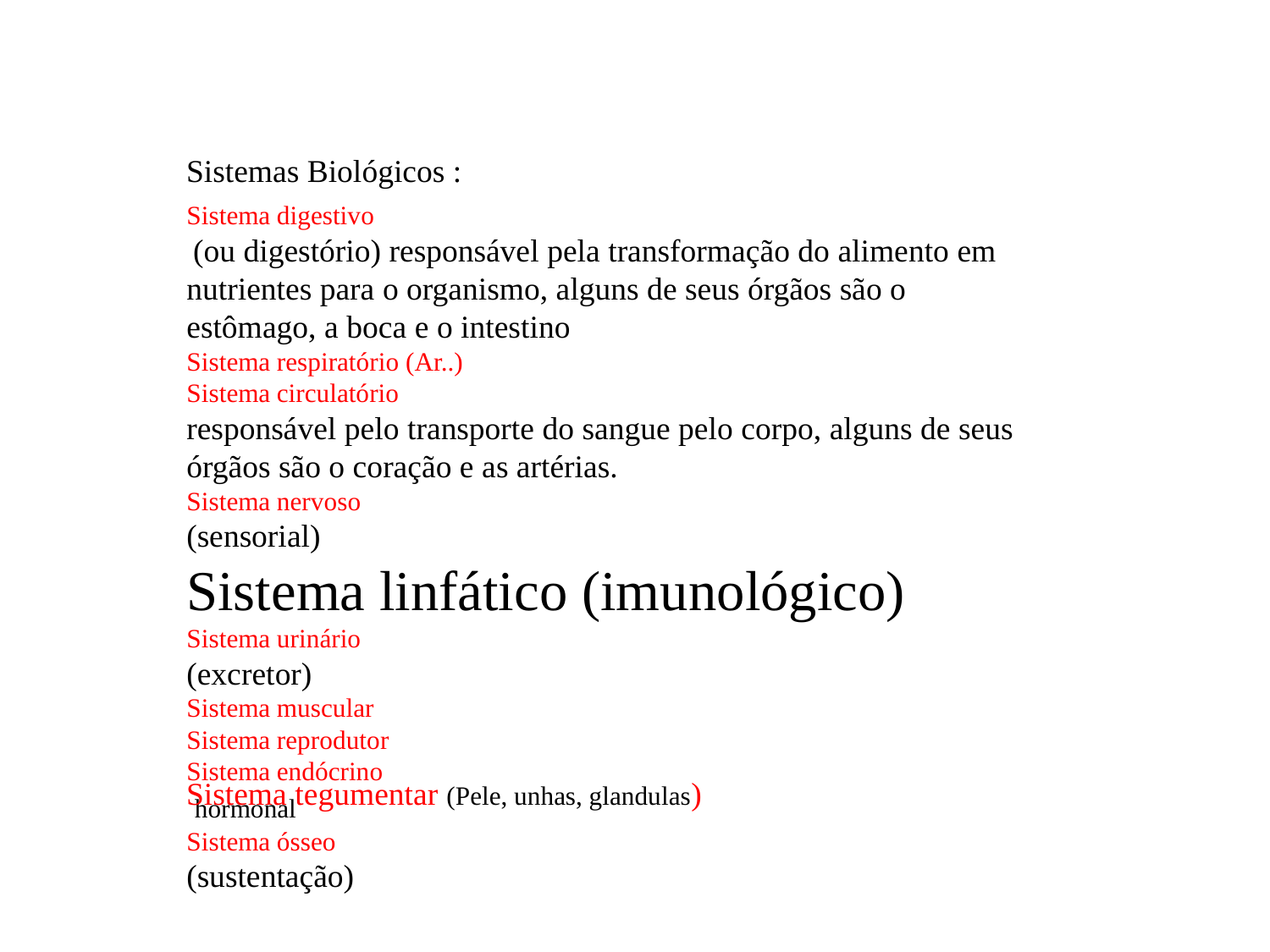

Sistemas Biológicos :
Sistema digestivo
 (ou digestório) responsável pela transformação do alimento em nutrientes para o organismo, alguns de seus órgãos são o estômago, a boca e o intestino
Sistema respiratório (Ar..)
Sistema circulatório
responsável pelo transporte do sangue pelo corpo, alguns de seus órgãos são o coração e as artérias.
Sistema nervoso
(sensorial)
Sistema linfático (imunológico)
Sistema urinário
(excretor)
Sistema muscular
Sistema reprodutor
Sistema endócrino
 hormonal
Sistema ósseo
(sustentação)
Sistema tegumentar (Pele, unhas, glandulas)